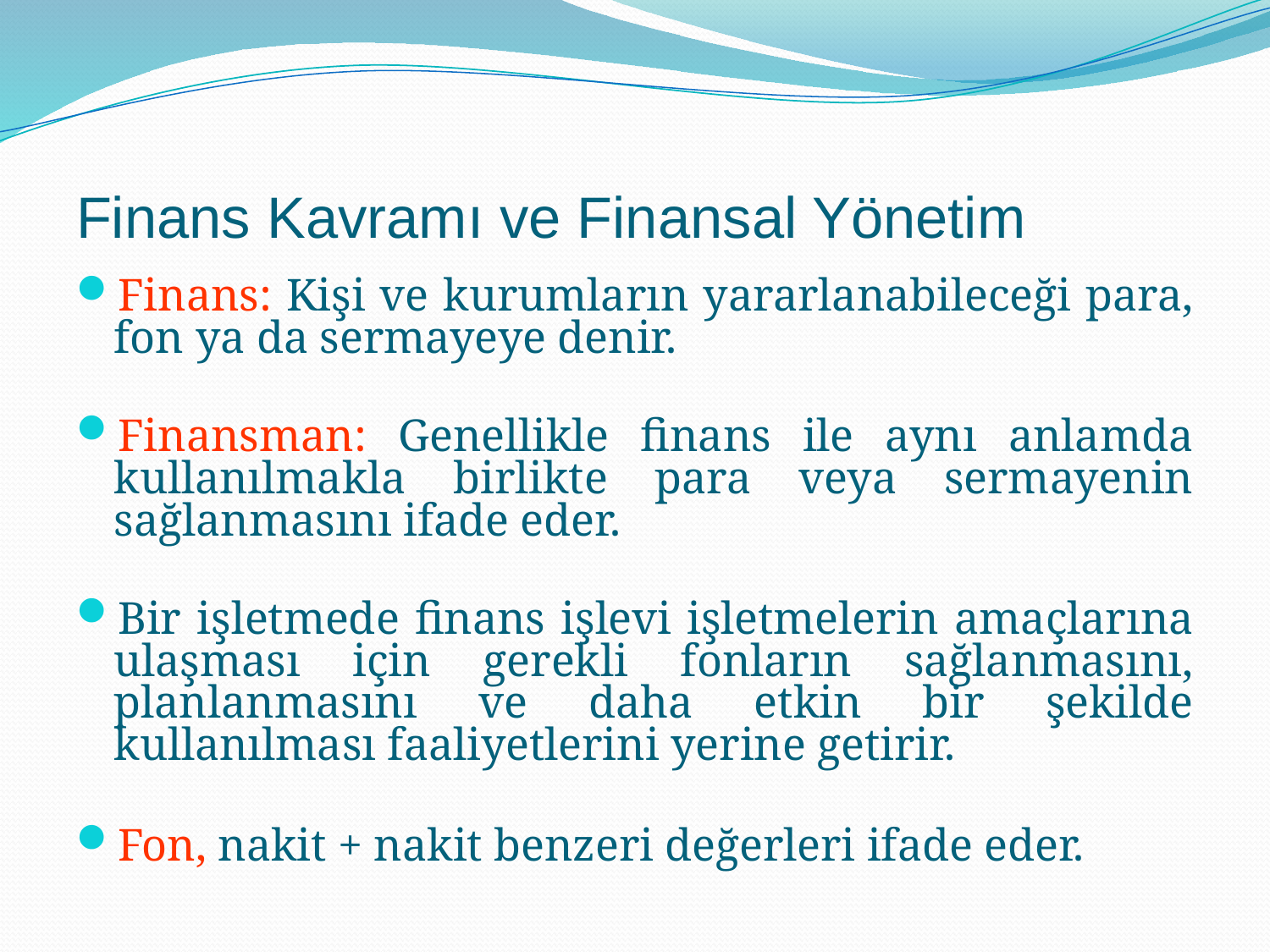

# Finans Kavramı ve Finansal Yönetim
Finans: Kişi ve kurumların yararlanabileceği para, fon ya da sermayeye denir.

Finansman: Genellikle finans ile aynı anlamda kullanılmakla birlikte para veya sermayenin sağlanmasını ifade eder.

Bir işletmede finans işlevi işletmelerin amaçlarına ulaşması için gerekli fonların sağlanmasını, planlanmasını ve daha etkin bir şekilde kullanılması faaliyetlerini yerine getirir.

Fon, nakit + nakit benzeri değerleri ifade eder.